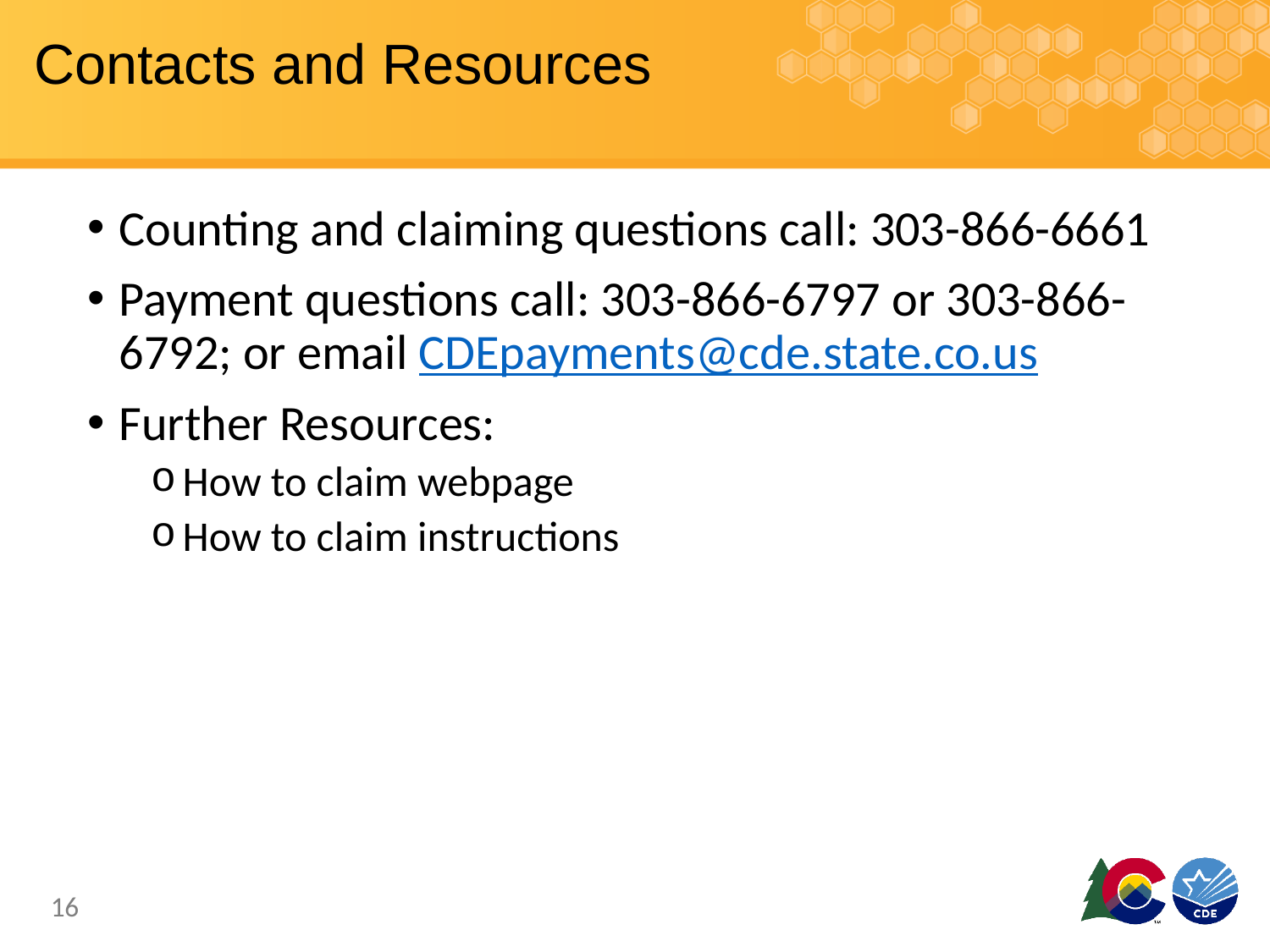

# Contacts and Resources
Counting and claiming questions call: 303-866-6661
Payment questions call: 303-866-6797 or 303-866-6792; or email CDEpayments@cde.state.co.us
Further Resources:
How to claim webpage
How to claim instructions
16